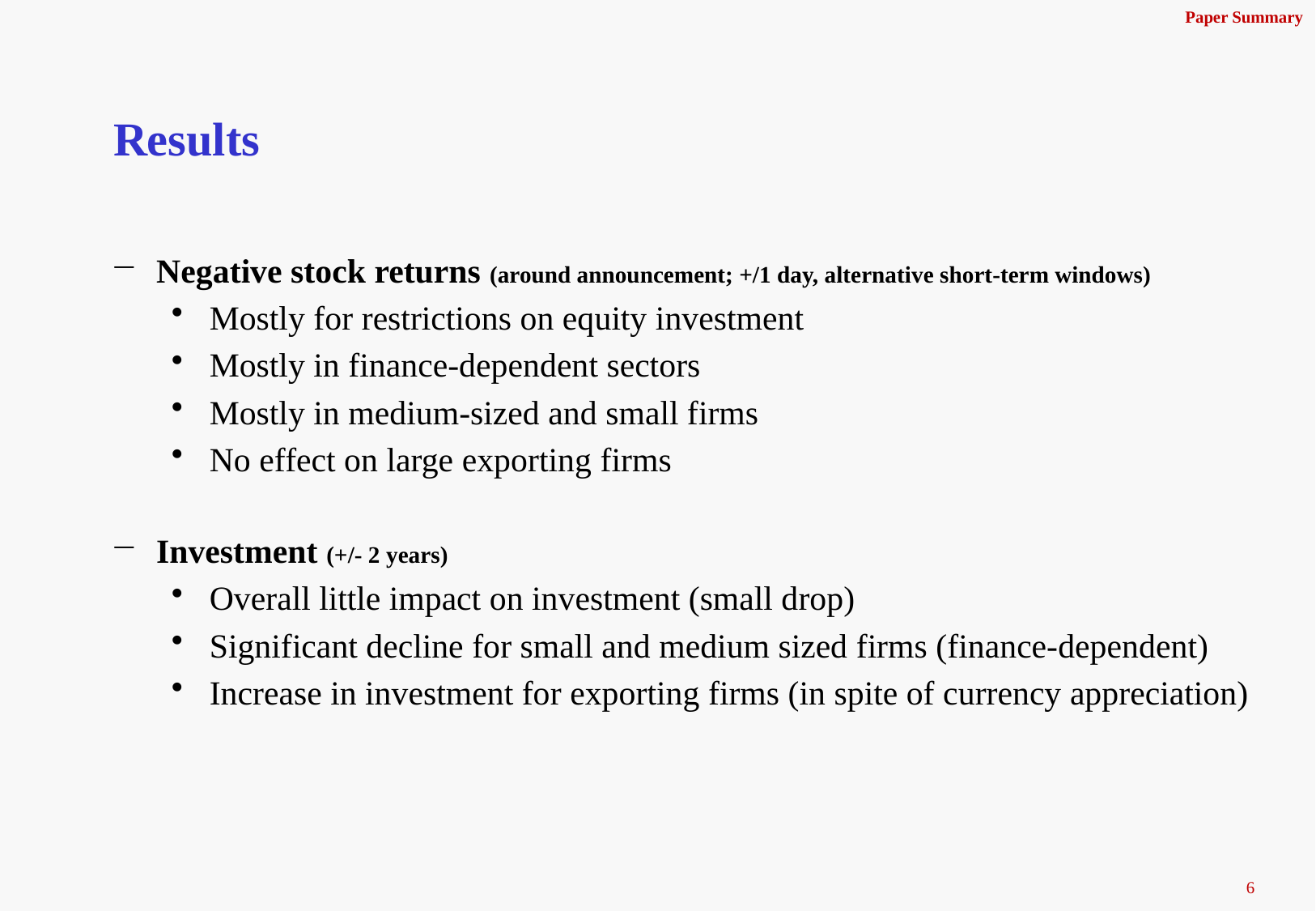

Paper Summary
# Results
Negative stock returns (around announcement; +/1 day, alternative short-term windows)
Mostly for restrictions on equity investment
Mostly in finance-dependent sectors
Mostly in medium-sized and small firms
No effect on large exporting firms

Investment (+/- 2 years)
Overall little impact on investment (small drop)
Significant decline for small and medium sized firms (finance-dependent)
Increase in investment for exporting firms (in spite of currency appreciation)

6